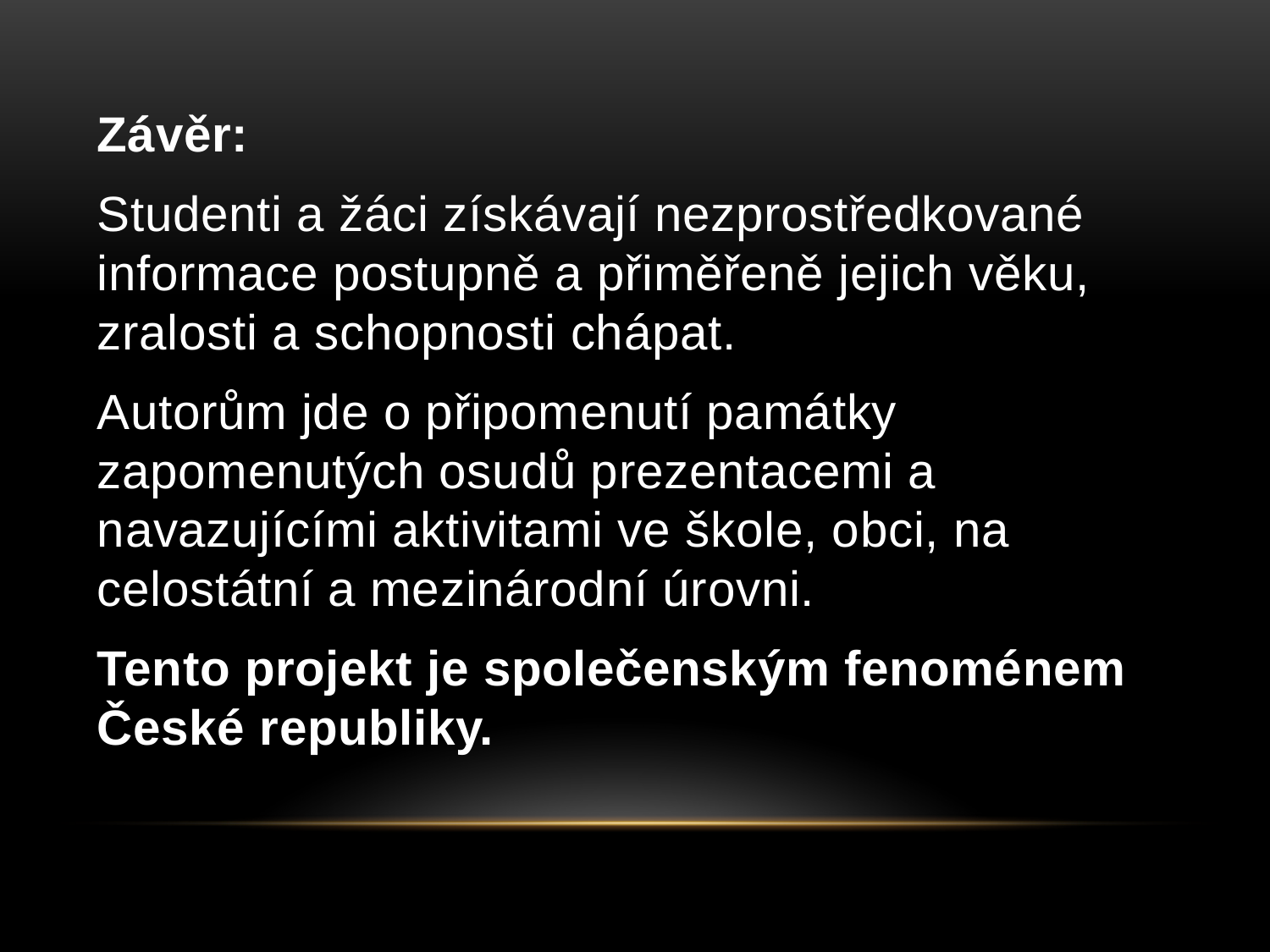

Závěr:
Studenti a žáci získávají nezprostředkované informace postupně a přiměřeně jejich věku, zralosti a schopnosti chápat.
Autorům jde o připomenutí památky zapomenutých osudů prezentacemi a navazujícími aktivitami ve škole, obci, na celostátní a mezinárodní úrovni.
Tento projekt je společenským fenoménem České republiky.